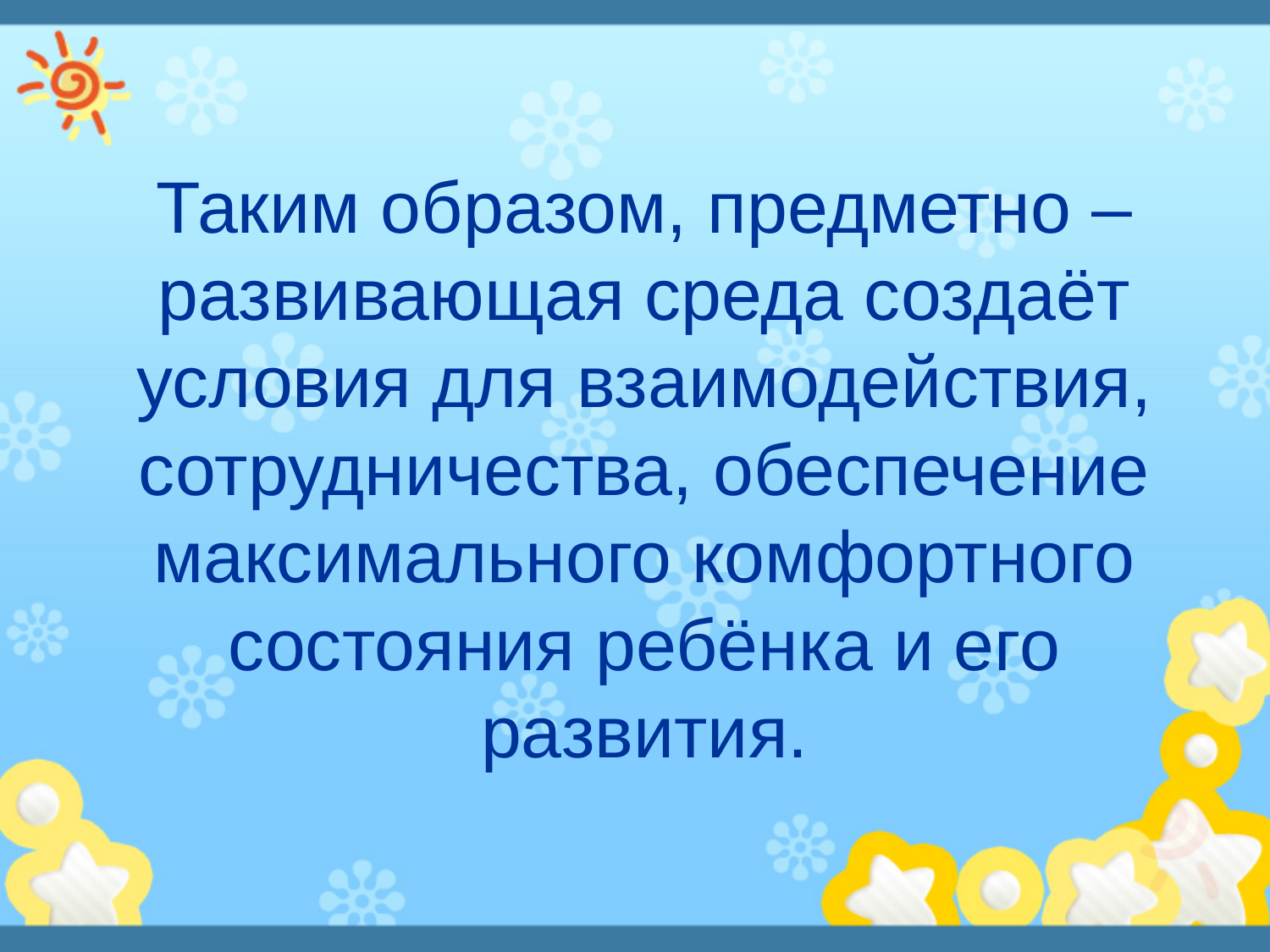

# Таким образом, предметно – развивающая среда создаёт условия для взаимодействия, сотрудничества, обеспечение максимального комфортного состояния ребёнка и его развития.